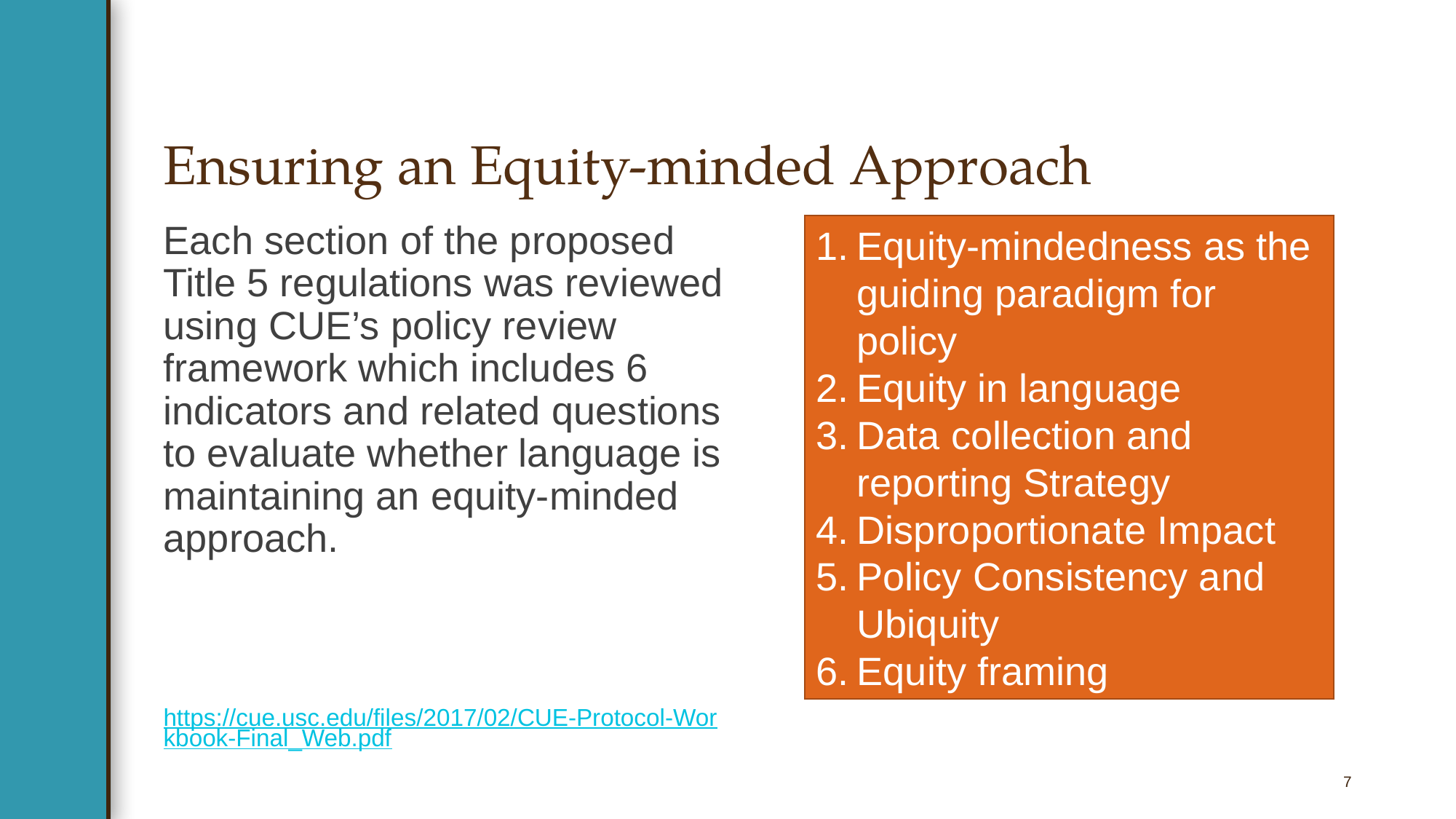

# Ensuring an Equity-minded Approach
Each section of the proposed Title 5 regulations was reviewed using CUE’s policy review framework which includes 6 indicators and related questions to evaluate whether language is maintaining an equity-minded approach.

 https://cue.usc.edu/files/2017/02/CUE-Protocol-Workbook-Final_Web.pdf

Equity-mindedness as the guiding paradigm for policy
Equity in language
Data collection and reporting Strategy
Disproportionate Impact
Policy Consistency and Ubiquity
Equity framing